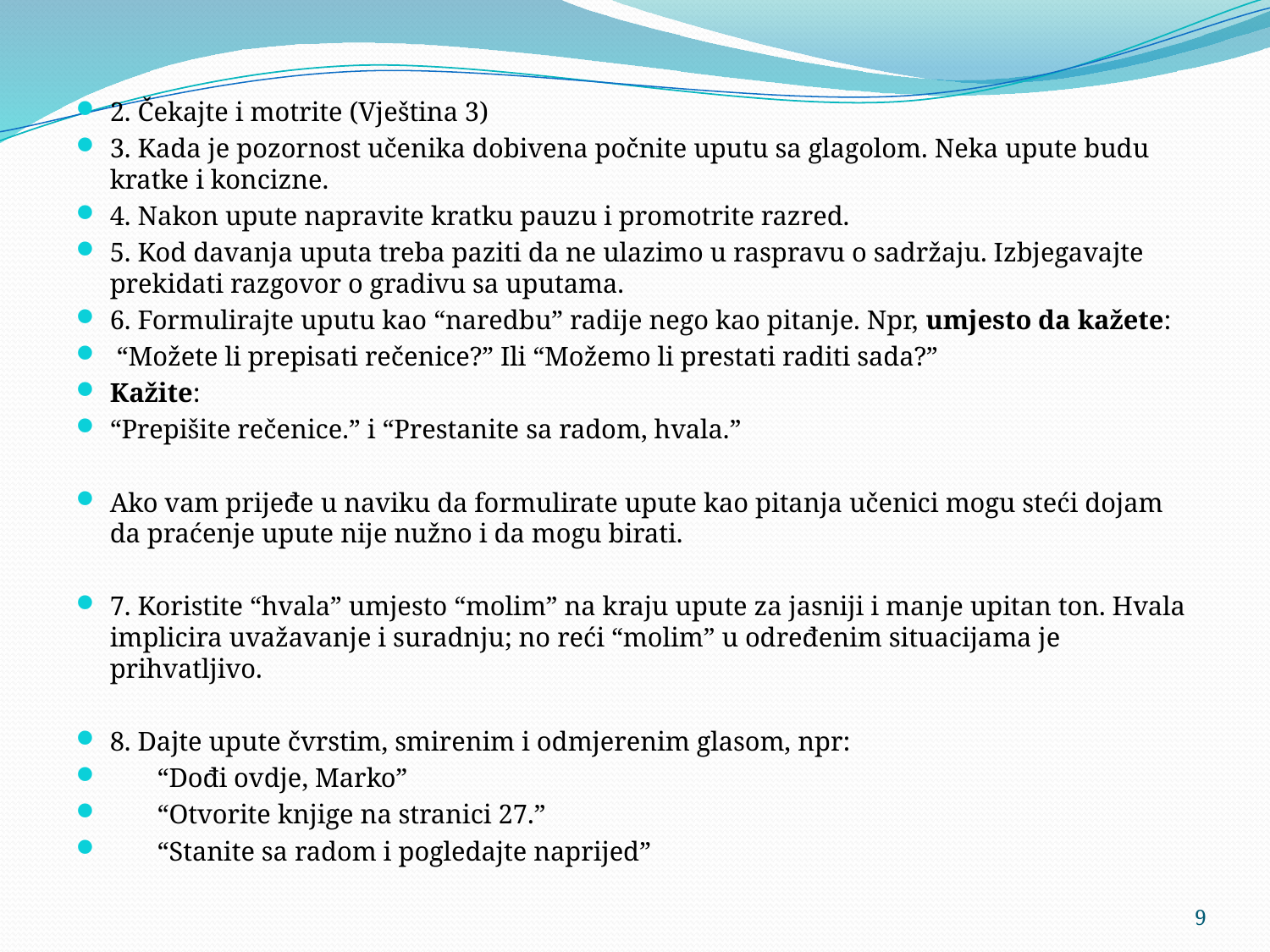

2. Čekajte i motrite (Vještina 3)
3. Kada je pozornost učenika dobivena počnite uputu sa glagolom. Neka upute budu kratke i koncizne.
4. Nakon upute napravite kratku pauzu i promotrite razred.
5. Kod davanja uputa treba paziti da ne ulazimo u raspravu o sadržaju. Izbjegavajte prekidati razgovor o gradivu sa uputama.
6. Formulirajte uputu kao “naredbu” radije nego kao pitanje. Npr, umjesto da kažete:
 “Možete li prepisati rečenice?” Ili “Možemo li prestati raditi sada?”
Kažite:
“Prepišite rečenice.” i “Prestanite sa radom, hvala.”

Ako vam prijeđe u naviku da formulirate upute kao pitanja učenici mogu steći dojam da praćenje upute nije nužno i da mogu birati.

7. Koristite “hvala” umjesto “molim” na kraju upute za jasniji i manje upitan ton. Hvala implicira uvažavanje i suradnju; no reći “molim” u određenim situacijama je prihvatljivo.

8. Dajte upute čvrstim, smirenim i odmjerenim glasom, npr:
       “Dođi ovdje, Marko”
       “Otvorite knjige na stranici 27.”
       “Stanite sa radom i pogledajte naprijed”

9